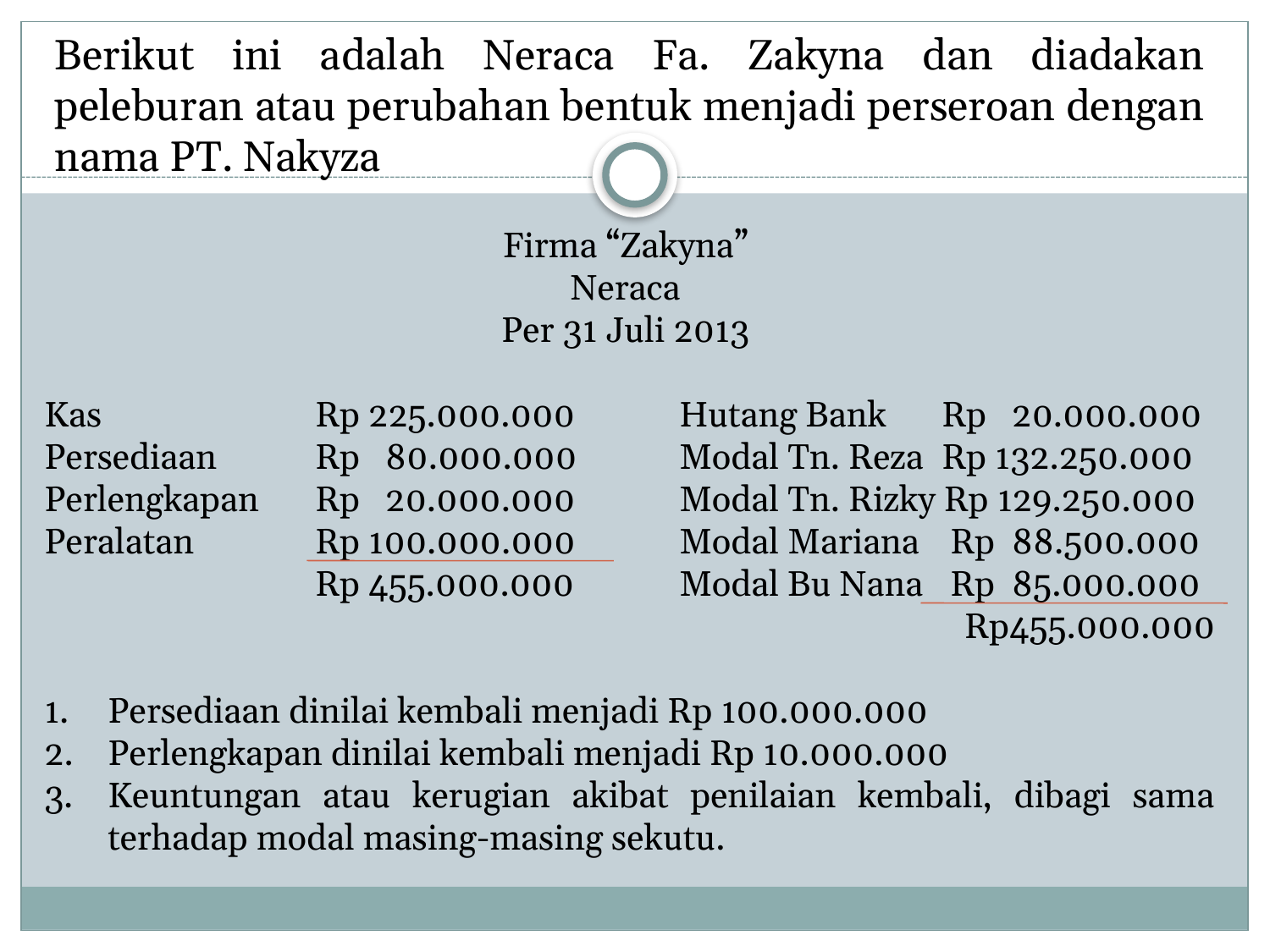

Berikut ini adalah Neraca Fa. Zakyna dan diadakan peleburan atau perubahan bentuk menjadi perseroan dengan nama PT. Nakyza
Firma “Zakyna”
Neraca
Per 31 Juli 2013

Kas 		  Rp 225.000.000 	Hutang Bank 	 Rp   20.000.000
Persediaan 	  Rp   80.000.000 	Modal Tn. Reza 	 Rp 132.250.000
Perlengkapan 	  Rp   20.000.000 	Modal Tn. Rizky Rp 129.250.000
Peralatan 	  Rp 100.000.000 	Modal Mariana 	  Rp  88.500.000
		  Rp 455.000.000 	Modal Bu Nana 	  Rp  85.000.000
							   Rp455.000.000

Persediaan dinilai kembali menjadi Rp 100.000.000
Perlengkapan dinilai kembali menjadi Rp 10.000.000
Keuntungan atau kerugian akibat penilaian kembali, dibagi sama terhadap modal masing-masing sekutu.